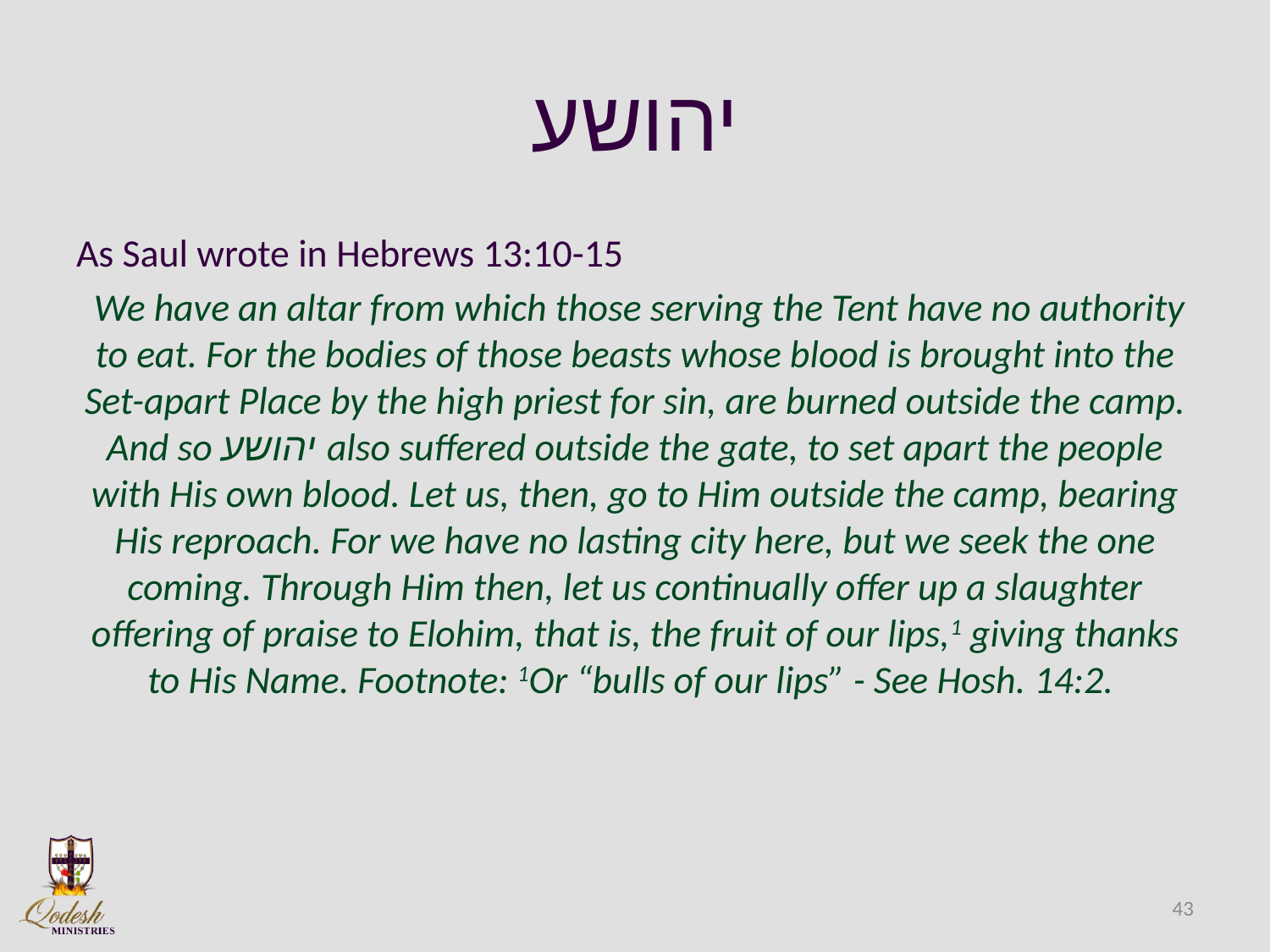

# יהושע
As Saul wrote in Hebrews 13:10-15
 We have an altar from which those serving the Tent have no authority to eat. For the bodies of those beasts whose blood is brought into the Set-apart Place by the high priest for sin, are burned outside the camp. And so יהושע also suffered outside the gate, to set apart the people with His own blood. Let us, then, go to Him outside the camp, bearing His reproach. For we have no lasting city here, but we seek the one coming. Through Him then, let us continually offer up a slaughter offering of praise to Elohim, that is, the fruit of our lips,1 giving thanks to His Name. Footnote: 1Or “bulls of our lips” - See Hosh. 14:2.

43